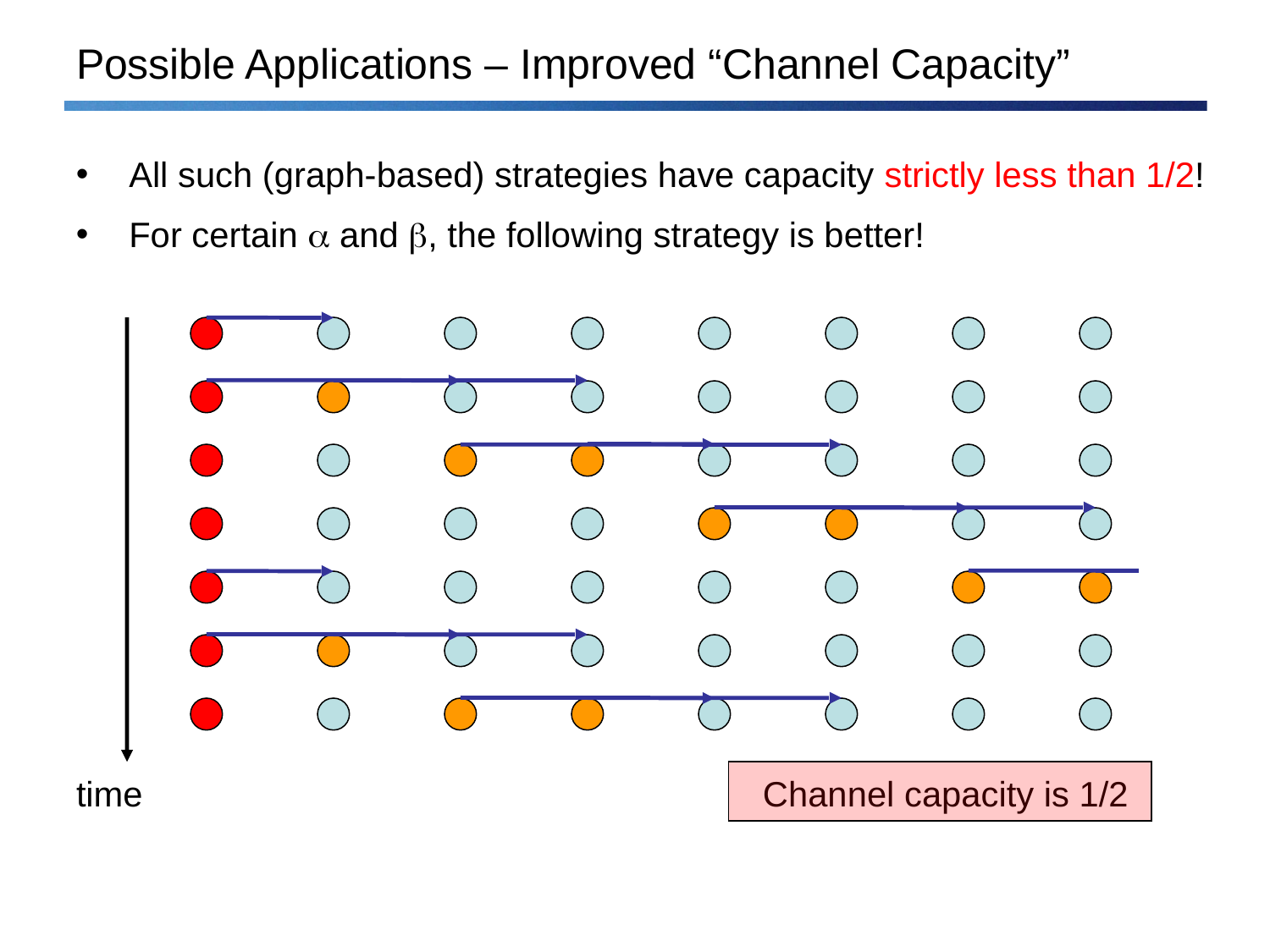

# Possible Applications – Improved “Channel Capacity”

All such (graph-based) strategies have capacity strictly less than 1/2!
For certain α and β, the following strategy is better!

time
Channel capacity is 1/2